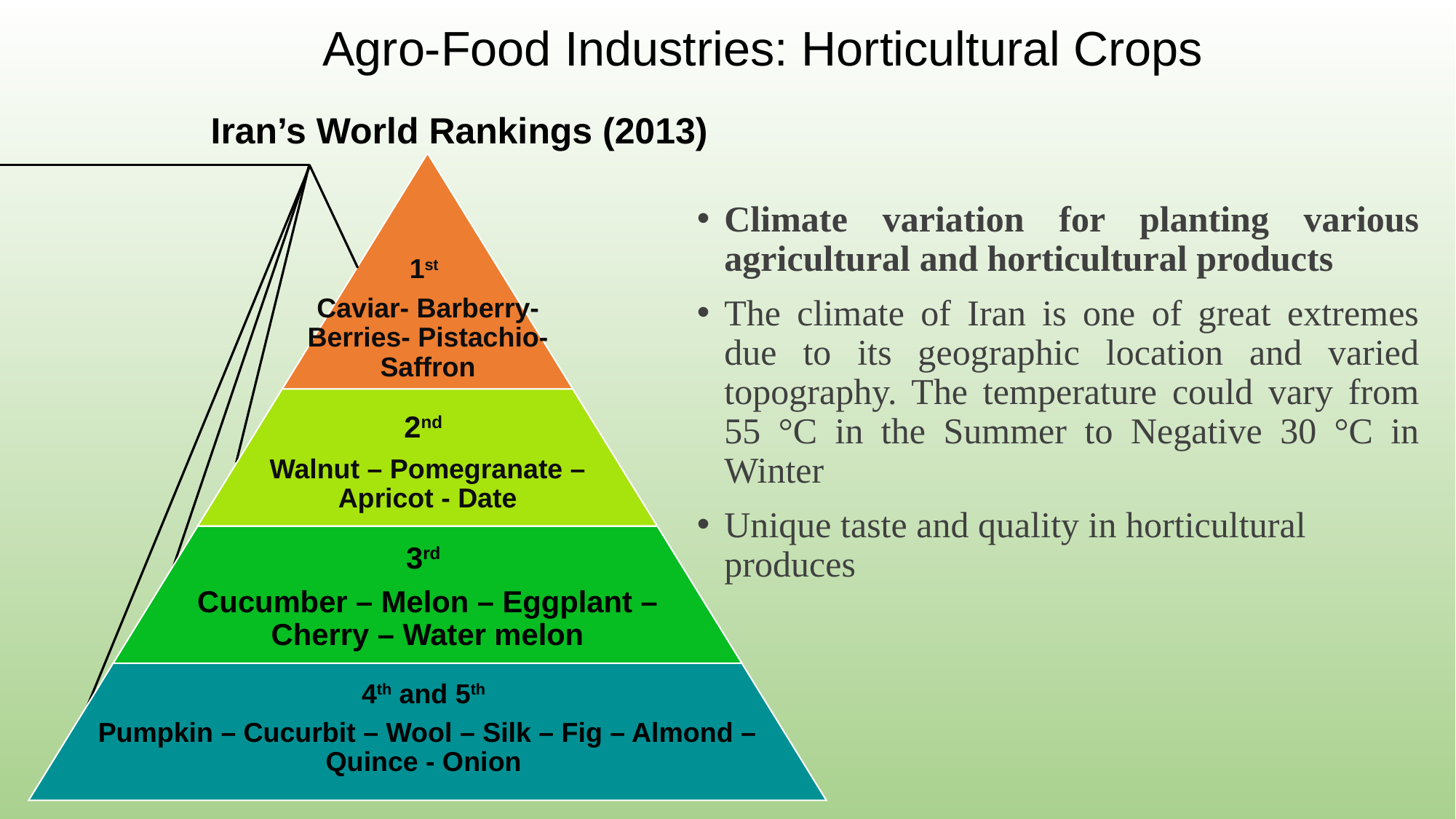

Agro-Food Industries: Horticultural Crops
Iran’s World Rankings (2013)

1st
Caviar- Barberry- Berries- Pistachio- Saffron
Climate variation for planting various agricultural and horticultural products
The climate of Iran is one of great extremes due to its geographic location and varied topography. The temperature could vary from 55 °C in the Summer to Negative 30 °C in Winter
Unique taste and quality in horticultural produces

2nd
Walnut – Pomegranate – Apricot - Date

3rd
Cucumber – Melon – Eggplant – Cherry – Water melon

4th and 5th
Pumpkin – Cucurbit – Wool – Silk – Fig – Almond – Quince - Onion